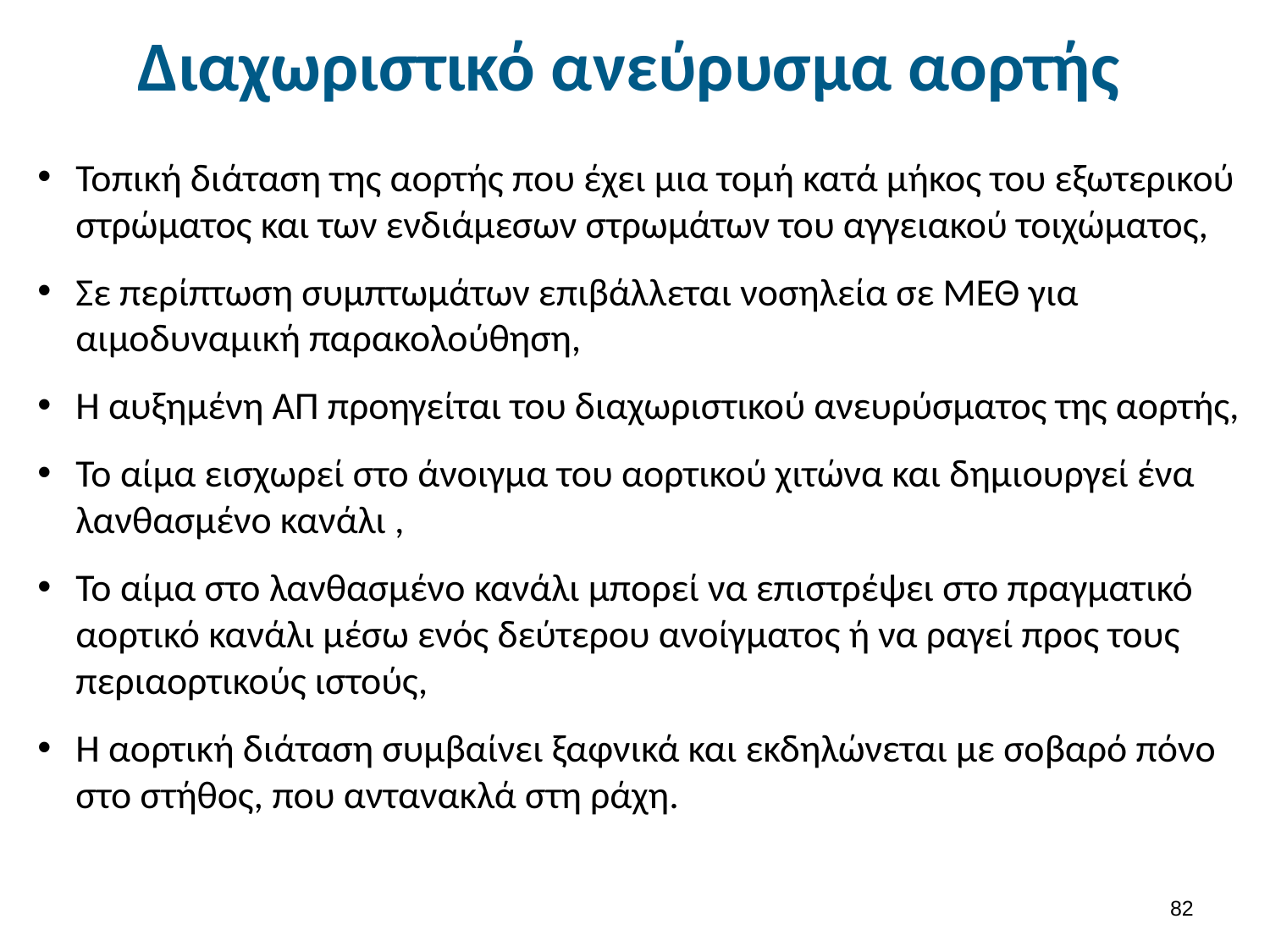

# Διαχωριστικό ανεύρυσμα αορτής
Τοπική διάταση της αορτής που έχει μια τομή κατά μήκος του εξωτερικού στρώματος και των ενδιάμεσων στρωμάτων του αγγειακού τοιχώματος,
Σε περίπτωση συμπτωμάτων επιβάλλεται νοσηλεία σε ΜΕΘ για αιμοδυναμική παρακολούθηση,
Η αυξημένη ΑΠ προηγείται του διαχωριστικού ανευρύσματος της αορτής,
Το αίμα εισχωρεί στο άνοιγμα του αορτικού χιτώνα και δημιουργεί ένα λανθασμένο κανάλι ,
Το αίμα στο λανθασμένο κανάλι μπορεί να επιστρέψει στο πραγματικό αορτικό κανάλι μέσω ενός δεύτερου ανοίγματος ή να ραγεί προς τους περιαορτικούς ιστούς,
Η αορτική διάταση συμβαίνει ξαφνικά και εκδηλώνεται με σοβαρό πόνο στο στήθος, που αντανακλά στη ράχη.
82